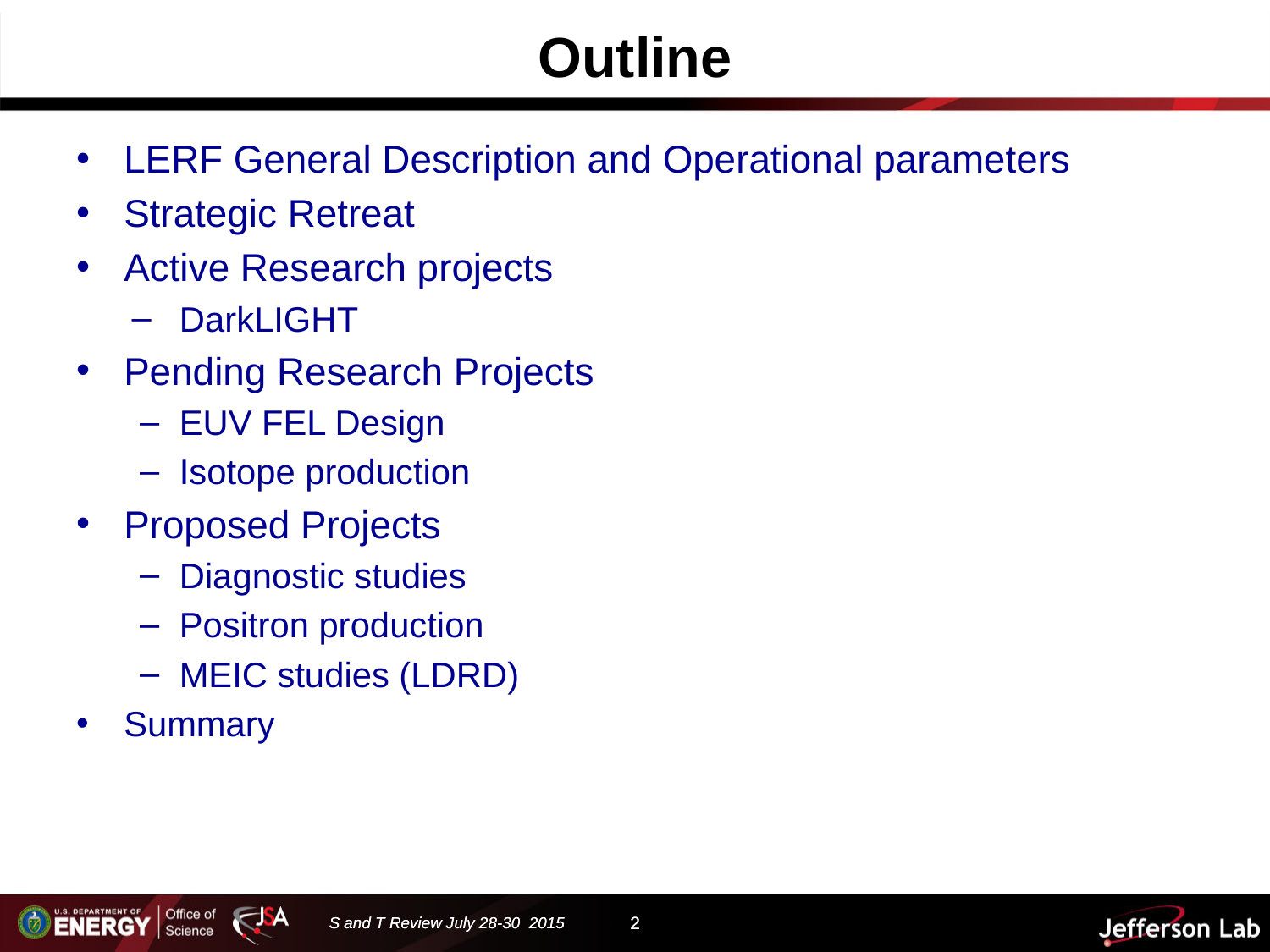

# Outline
LERF General Description and Operational parameters
Strategic Retreat
Active Research projects
DarkLIGHT
Pending Research Projects
EUV FEL Design
Isotope production
Proposed Projects
Diagnostic studies
Positron production
MEIC studies (LDRD)
Summary